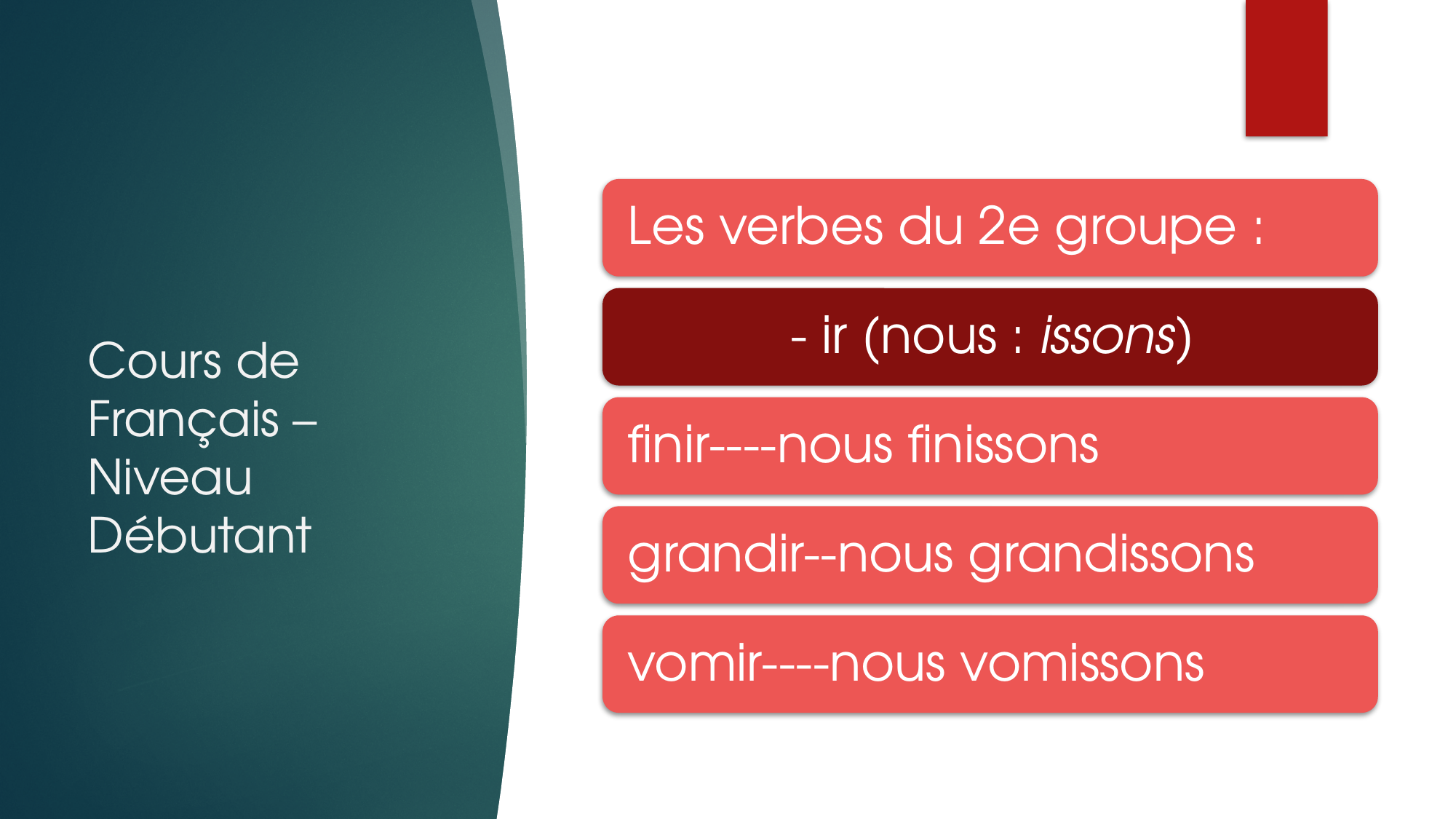

# Cours de Français – Niveau Débutant
Les verbes du 2e groupe :
- ir (nous : issons)
finir----nous finissons
grandir--nous grandissons
vomir----nous vomissons
Aula 16